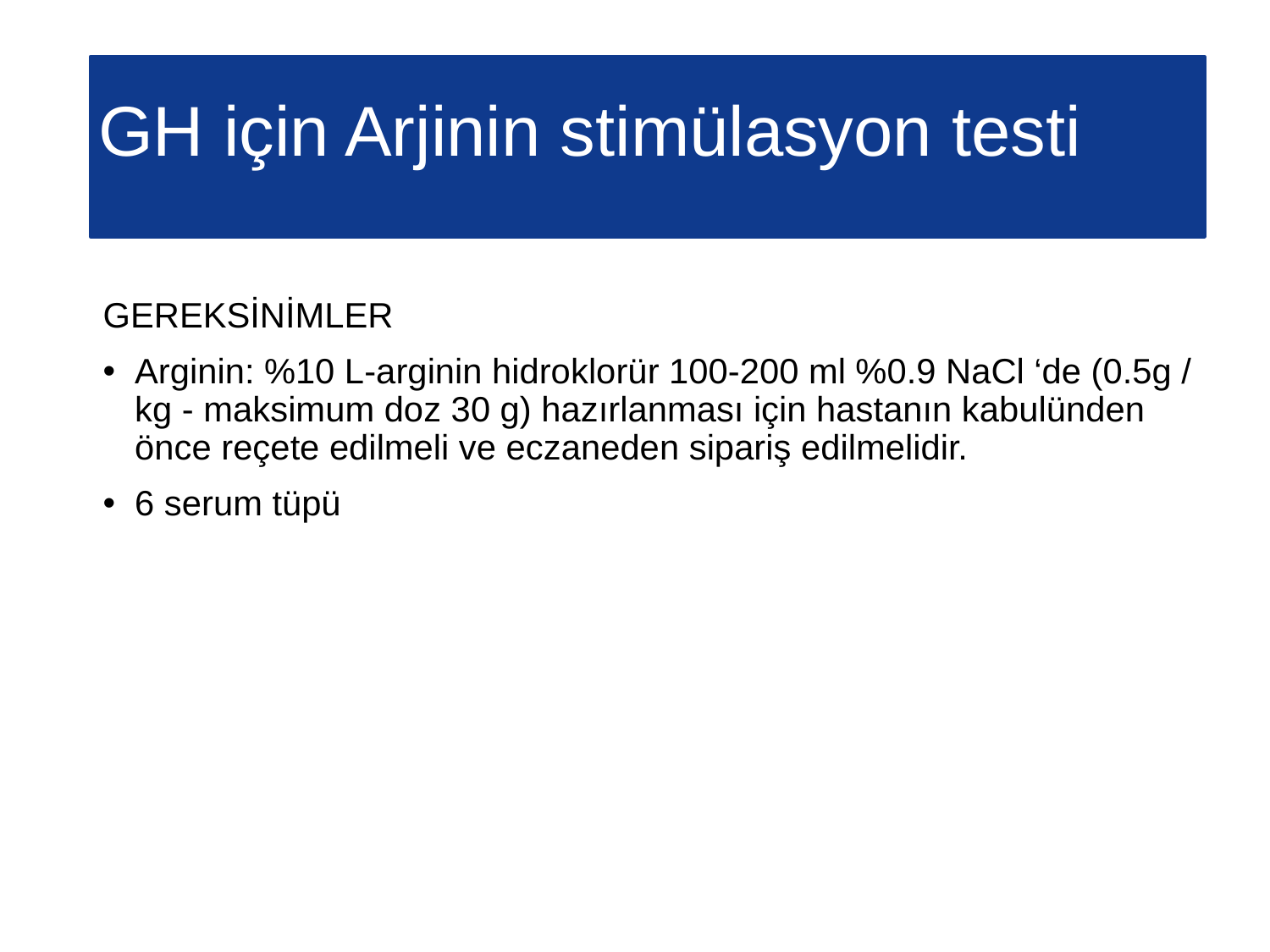

GH için Arjinin stimülasyon testi
GEREKSİNİMLER
Arginin: %10 L-arginin hidroklorür 100-200 ml %0.9 NaCl ‘de (0.5g / kg - maksimum doz 30 g) hazırlanması için hastanın kabulünden önce reçete edilmeli ve eczaneden sipariş edilmelidir.
6 serum tüpü